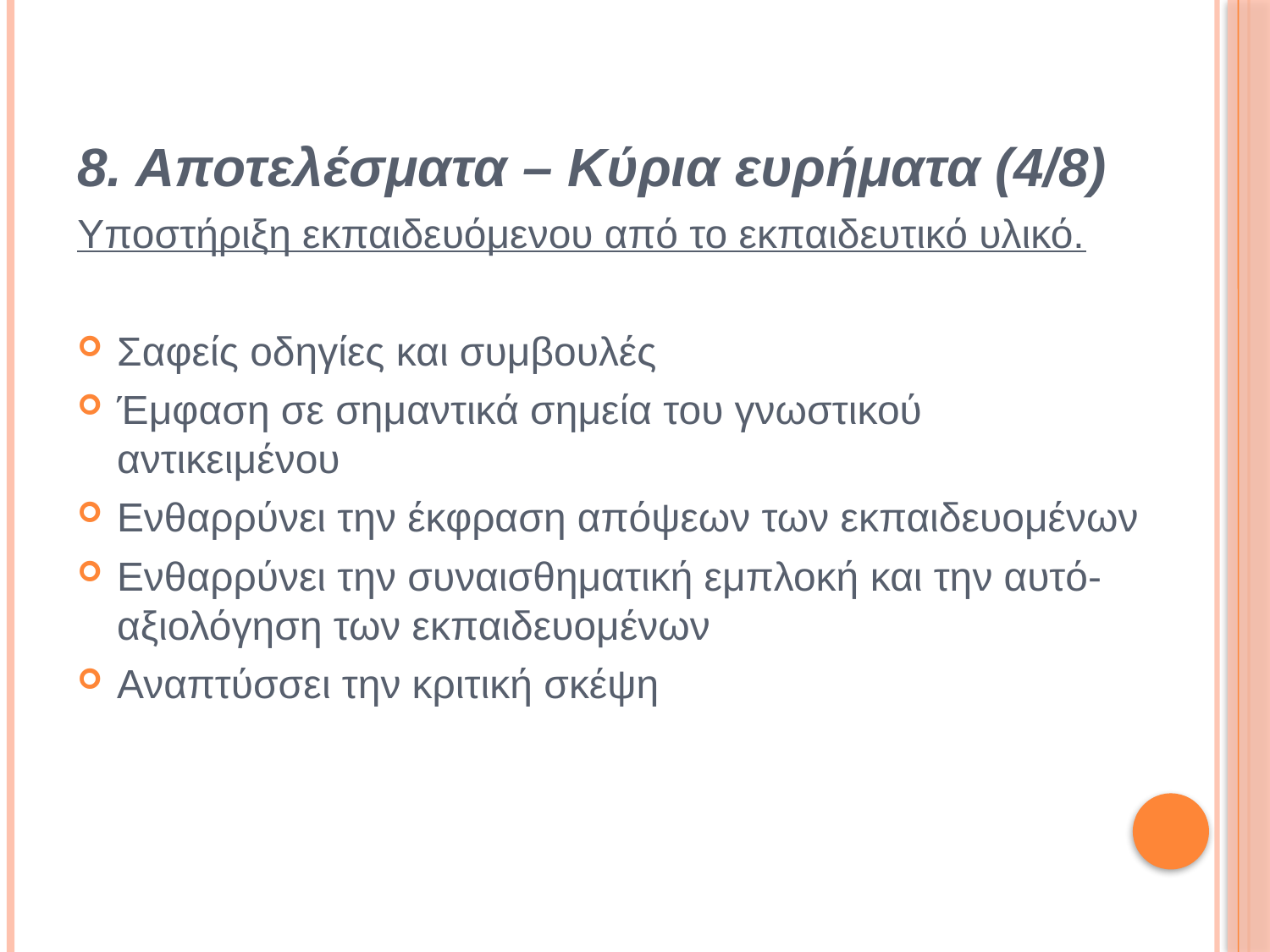

8. Αποτελέσματα – Κύρια ευρήματα (4/8)
Υποστήριξη εκπαιδευόμενου από το εκπαιδευτικό υλικό.

Σαφείς οδηγίες και συμβουλές
Έμφαση σε σημαντικά σημεία του γνωστικού αντικειμένου
Ενθαρρύνει την έκφραση απόψεων των εκπαιδευομένων
Ενθαρρύνει την συναισθηματική εμπλοκή και την αυτό-αξιολόγηση των εκπαιδευομένων
Αναπτύσσει την κριτική σκέψη